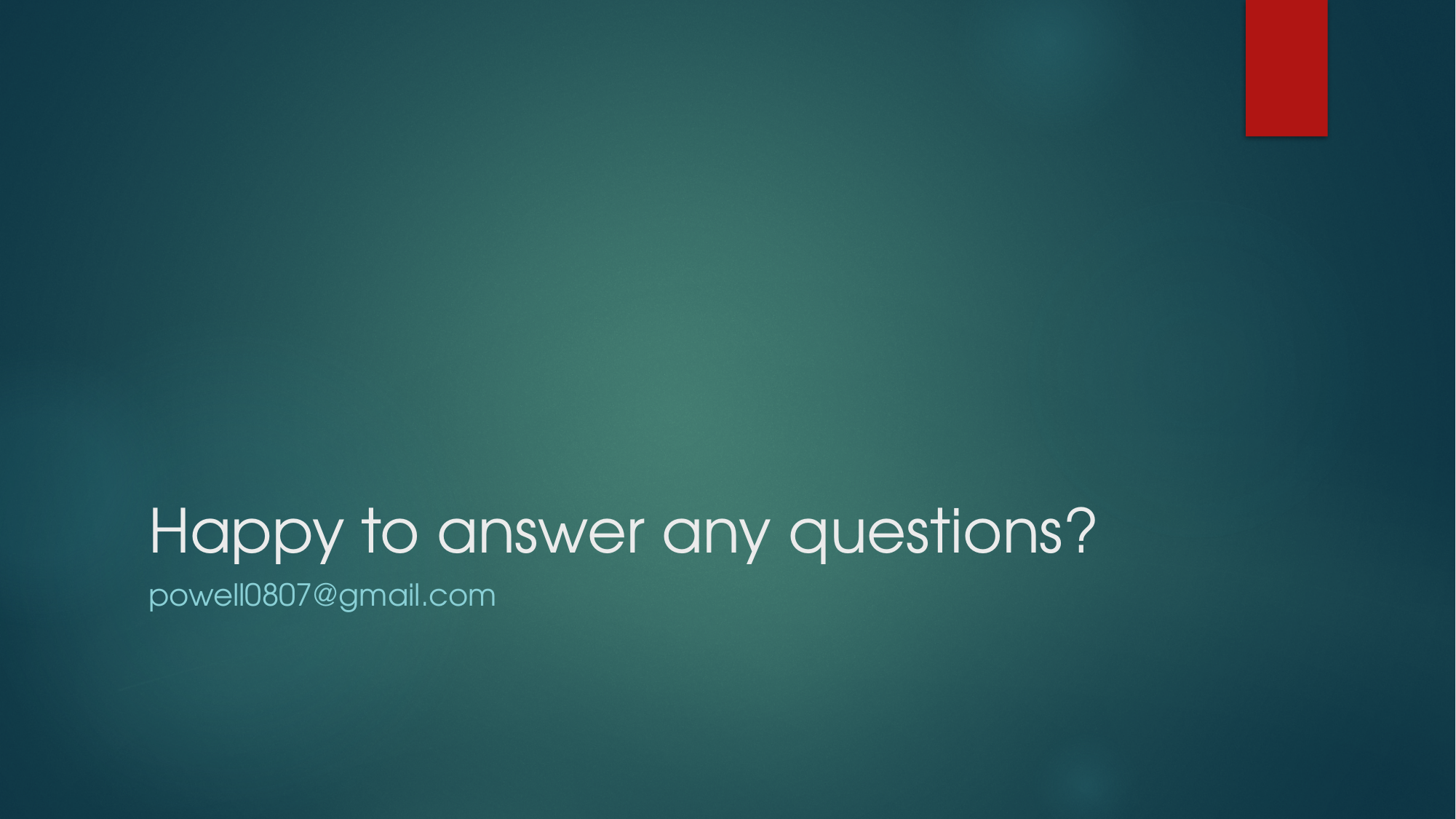

# Happy to answer any questions?
powell0807@gmail.com